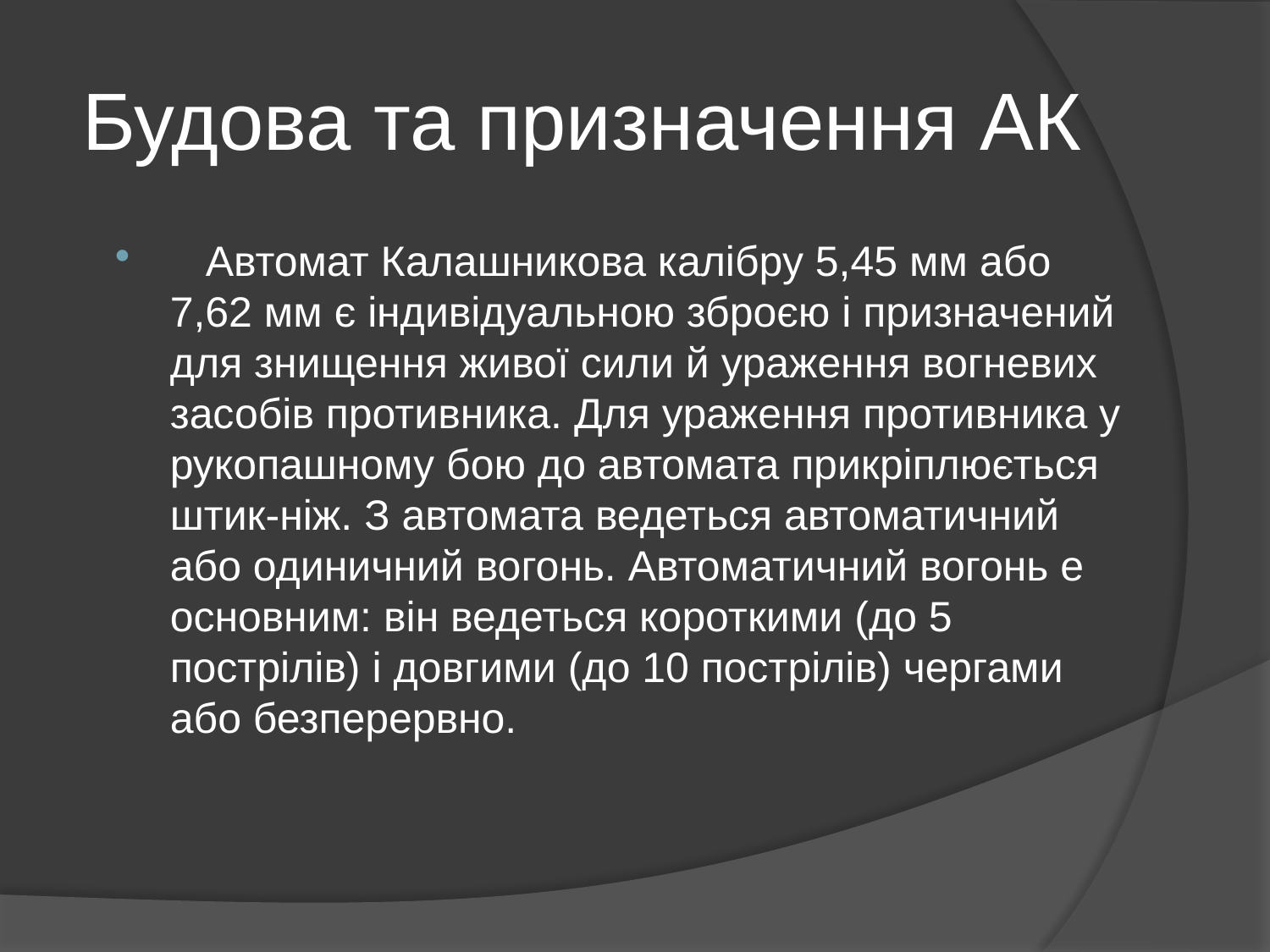

# Будова та призначення АК
   Автомат Калашникова калібру 5,45 мм або 7,62 мм є індивідуальною зброєю і призначений для знищення живої сили й ураження вогневих засобів противника. Для ураження противника у рукопашному бою до автомата прикріплюється штик-ніж. З автомата ведеться автоматичний або одиничний вогонь. Автоматичний вогонь е основним: він ведеться короткими (до 5 пострілів) і довгими (до 10 пострілів) чергами або безперервно.